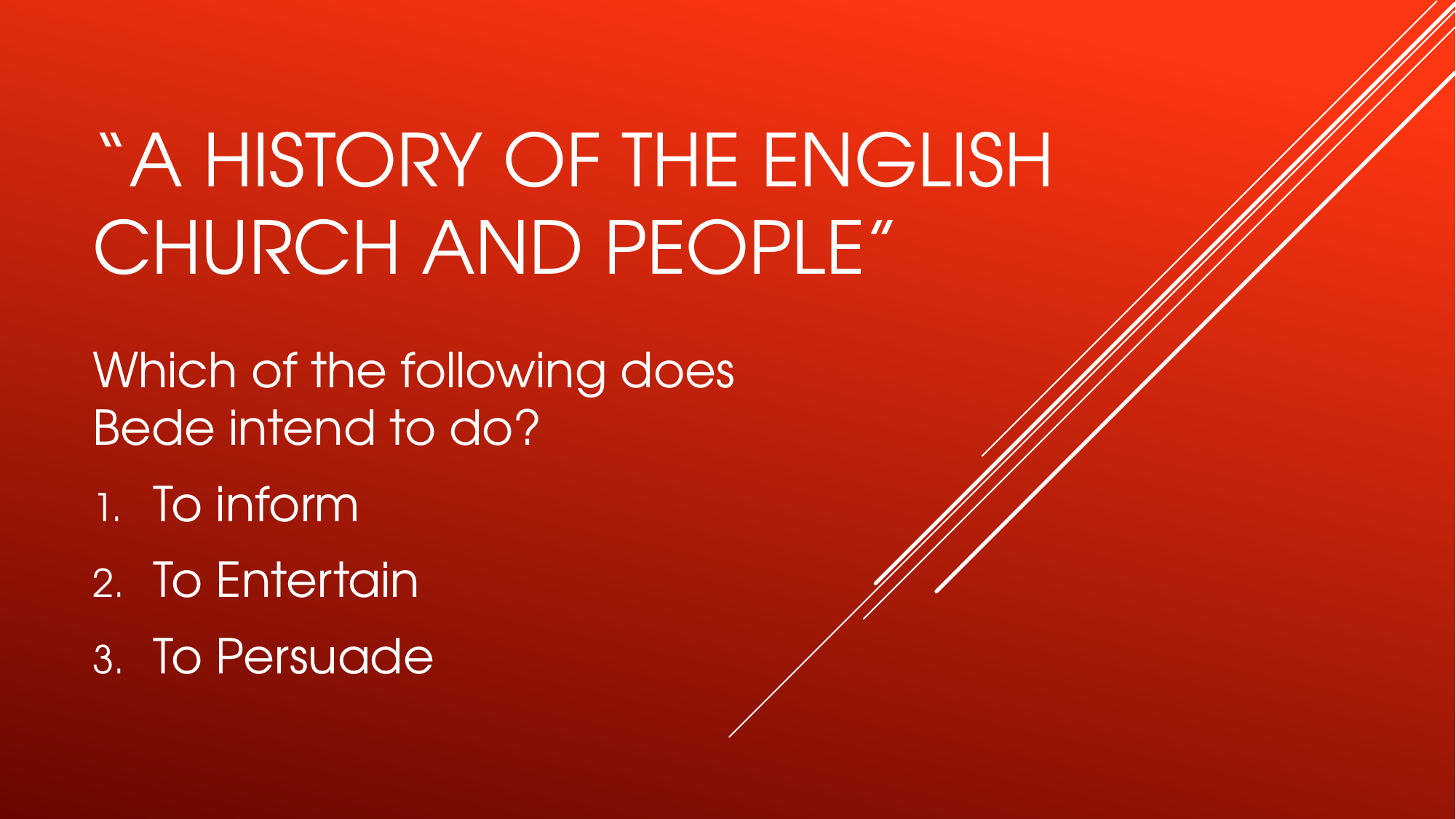

# “A History of the English church and people”
Which of the following does Bede intend to do?
To inform
To Entertain
To Persuade